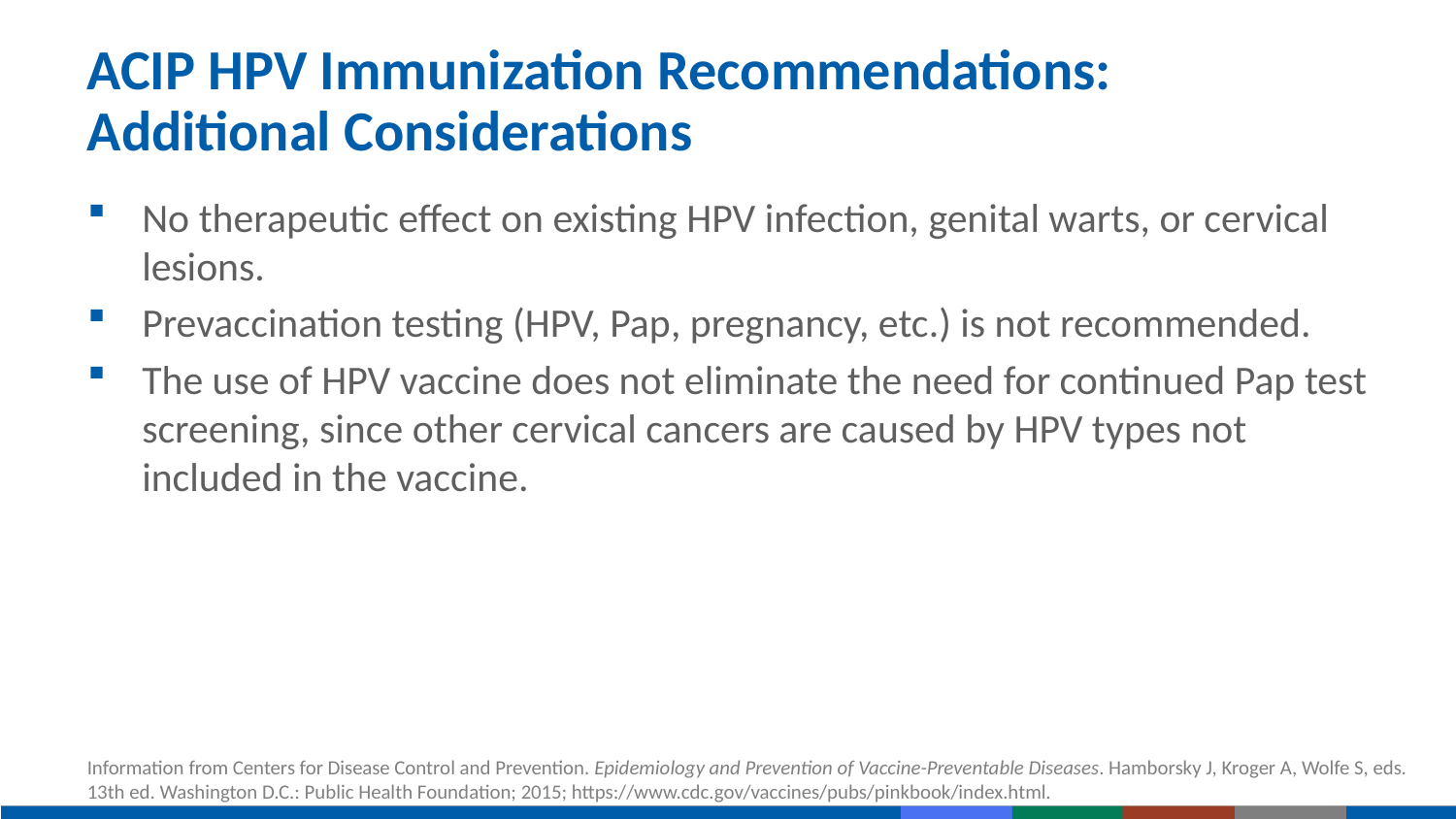

# ACIP HPV Immunization Recommendations: Additional Considerations
No therapeutic effect on existing HPV infection, genital warts, or cervical lesions.
Prevaccination testing (HPV, Pap, pregnancy, etc.) is not recommended.
The use of HPV vaccine does not eliminate the need for continued Pap test screening, since other cervical cancers are caused by HPV types not included in the vaccine.

Information from Centers for Disease Control and Prevention. Epidemiology and Prevention of Vaccine-Preventable Diseases. Hamborsky J, Kroger A, Wolfe S, eds. 13th ed. Washington D.C.: Public Health Foundation; 2015; https://www.cdc.gov/vaccines/pubs/pinkbook/index.html.